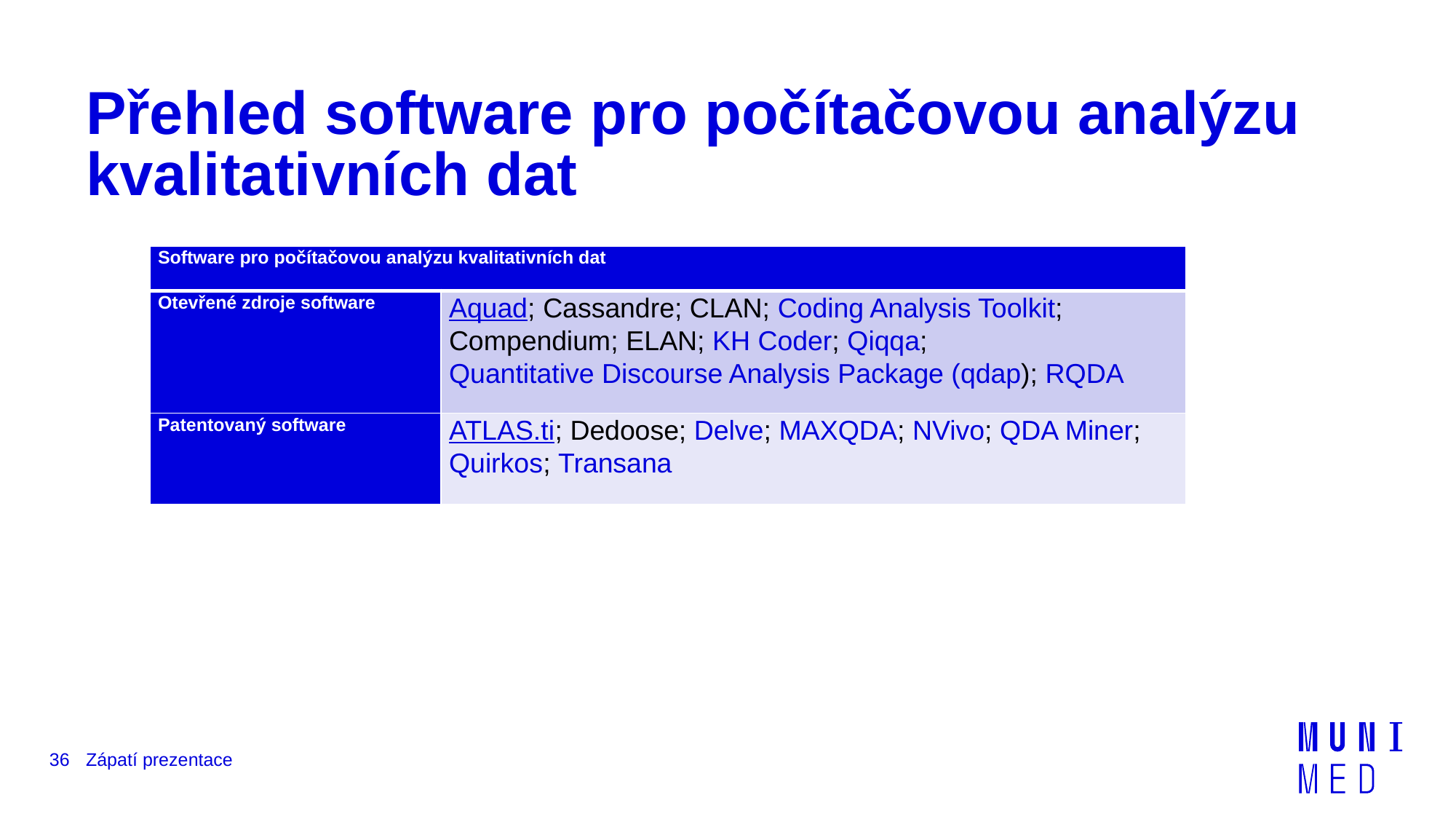

# Přehled software pro počítačovou analýzu kvalitativních dat
| Software pro počítačovou analýzu kvalitativních dat |  |
| --- | --- |
| Otevřené zdroje software | Aquad; Cassandre; CLAN; Coding Analysis Toolkit; Compendium; ELAN; KH Coder; Qiqqa; Quantitative Discourse Analysis Package (qdap); RQDA |
| Patentovaný software | ATLAS.ti; Dedoose; Delve; MAXQDA; NVivo; QDA Miner; Quirkos; Transana |
 [
36
Zápatí prezentace